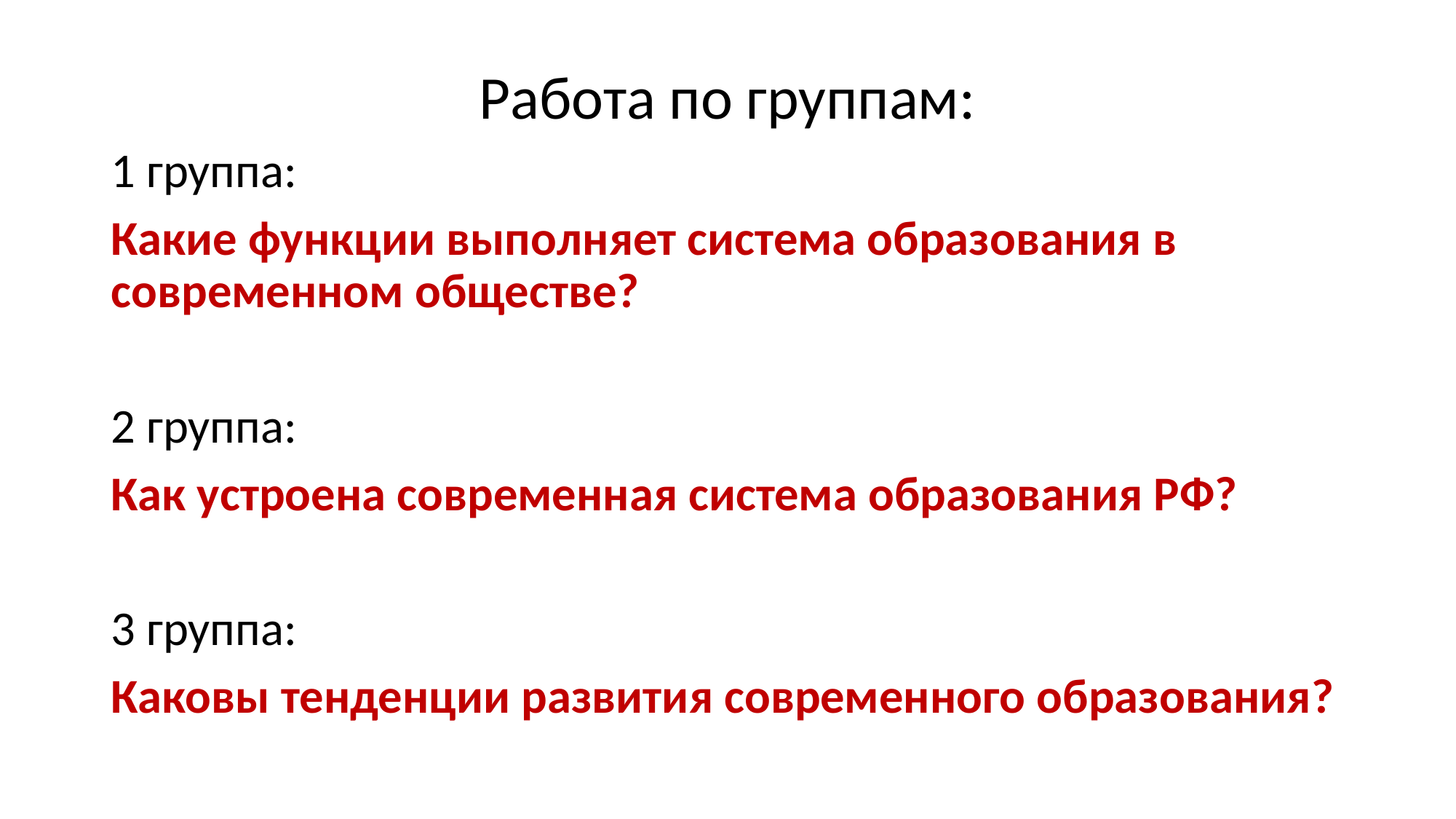

# Работа по группам:
1 группа:
Какие функции выполняет система образования в современном обществе?

2 группа:
Как устроена современная система образования РФ?

3 группа:
Каковы тенденции развития современного образования?